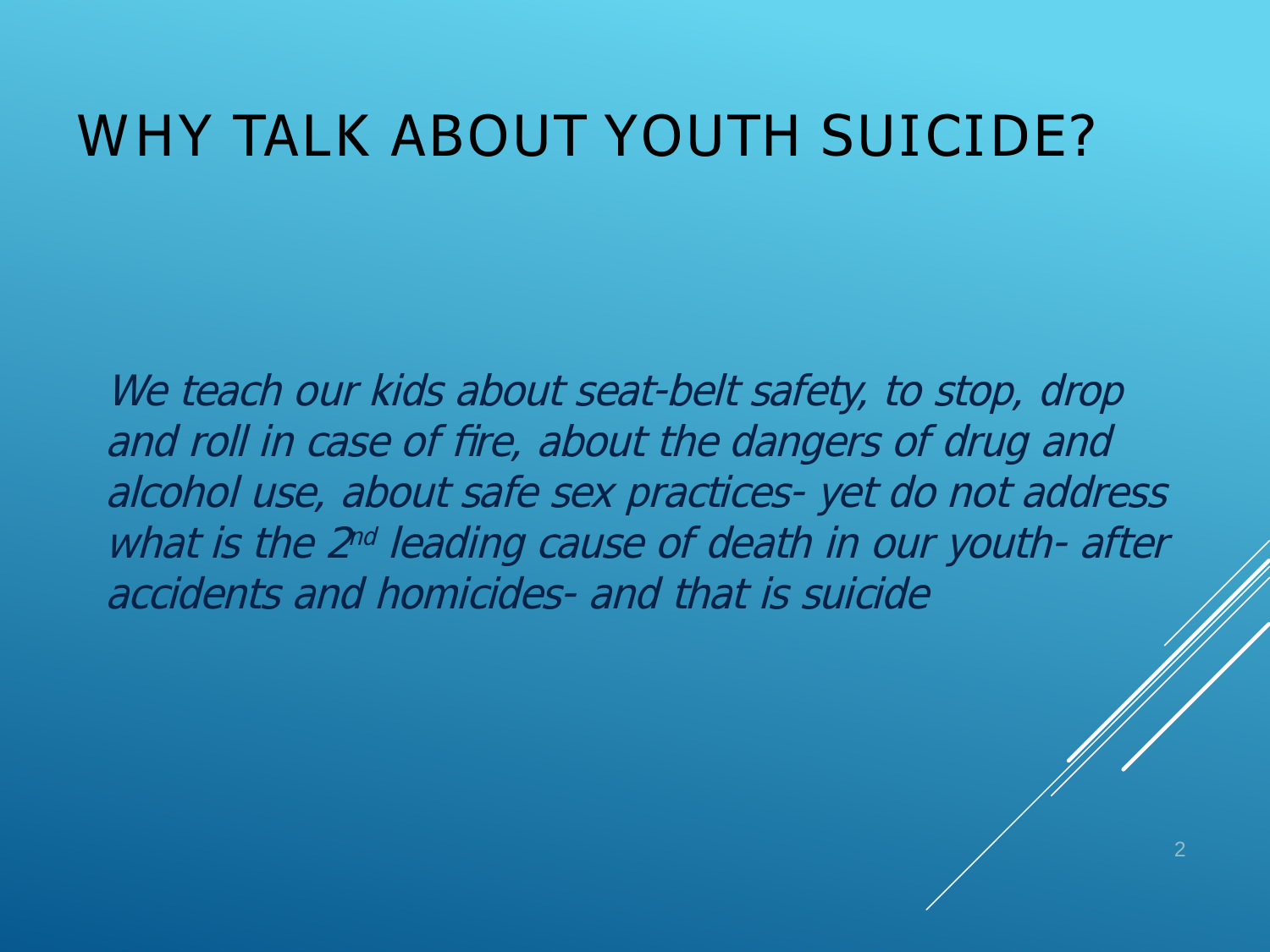

# Why Talk About Youth Suicide?
   We teach our kids about seat-belt safety, to stop, drop and roll in case of fire, about the dangers of drug and alcohol use, about safe sex practices- yet do not address what is the 2nd leading cause of death in our youth- after accidents and homicides- and that is suicide
2